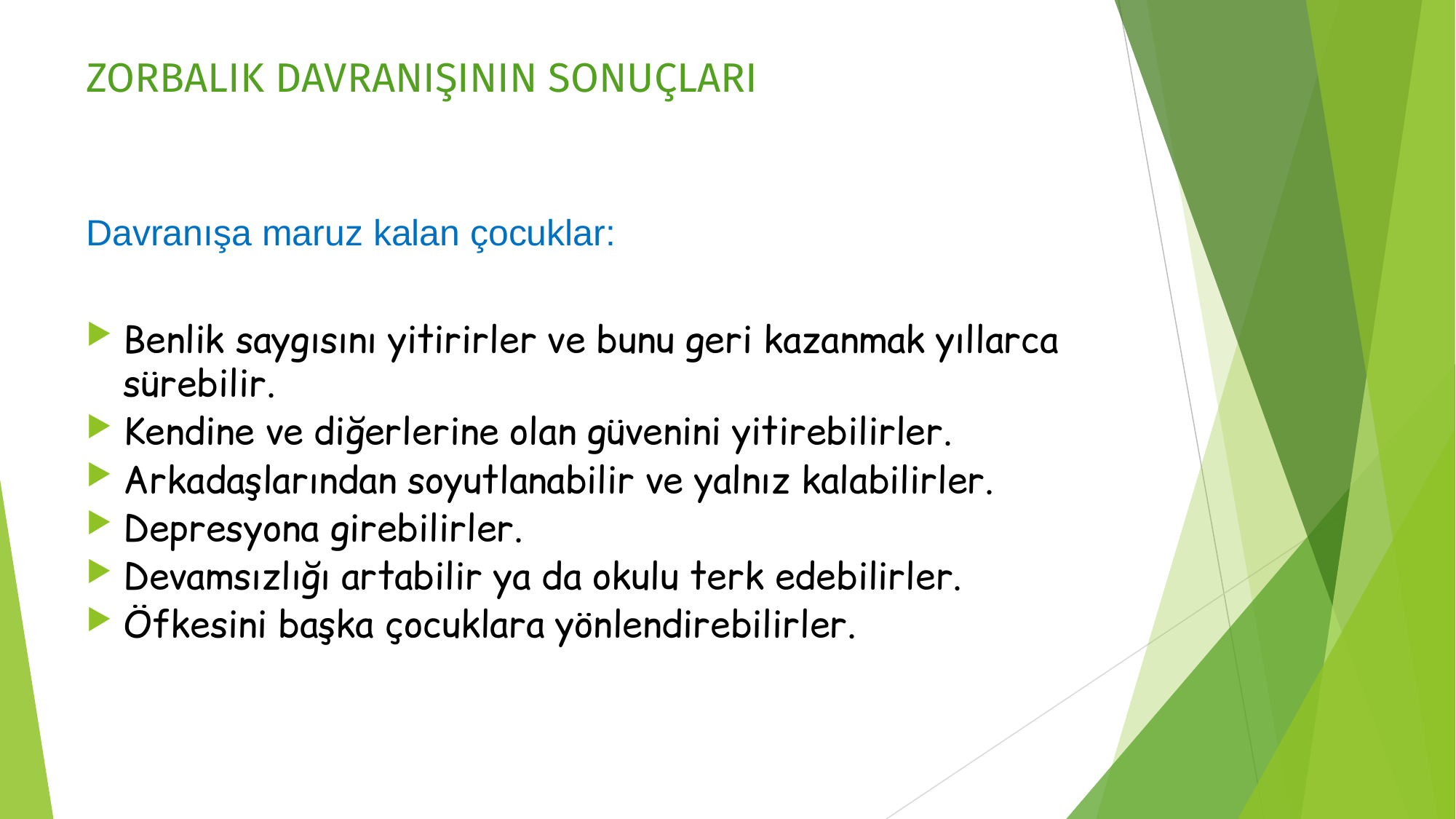

# ZORBALIK DAVRANIŞININ SONUÇLARI
Davranışa maruz kalan çocuklar:

Benlik saygısını yitirirler ve bunu geri kazanmak yıllarca sürebilir.
Kendine ve diğerlerine olan güvenini yitirebilirler.
Arkadaşlarından soyutlanabilir ve yalnız kalabilirler.
Depresyona girebilirler.
Devamsızlığı artabilir ya da okulu terk edebilirler.
Öfkesini başka çocuklara yönlendirebilirler.